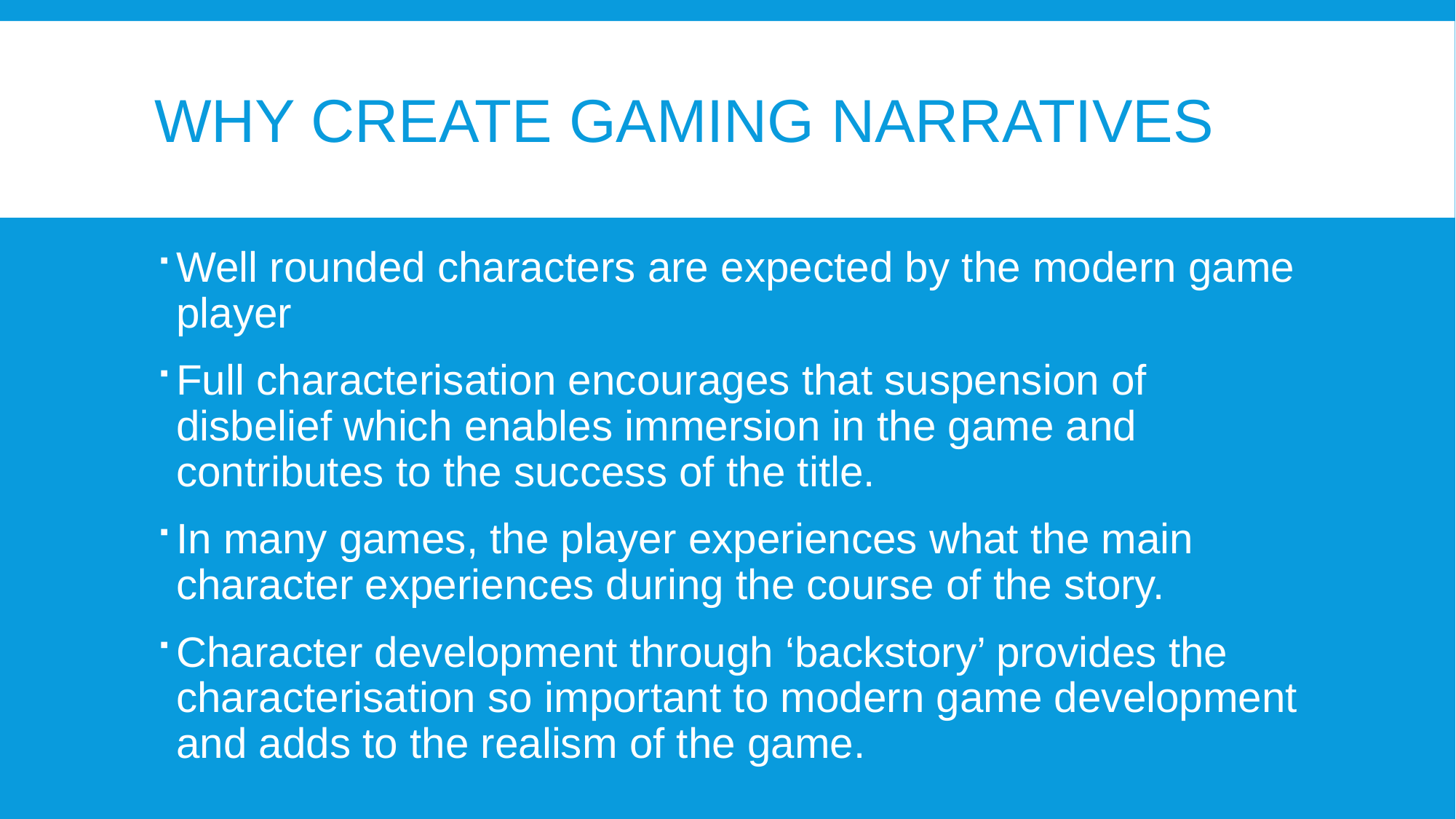

# Why create gaming narratives
Well rounded characters are expected by the modern game player
Full characterisation encourages that suspension of disbelief which enables immersion in the game and contributes to the success of the title.
In many games, the player experiences what the main character experiences during the course of the story.
Character development through ‘backstory’ provides the characterisation so important to modern game development and adds to the realism of the game.